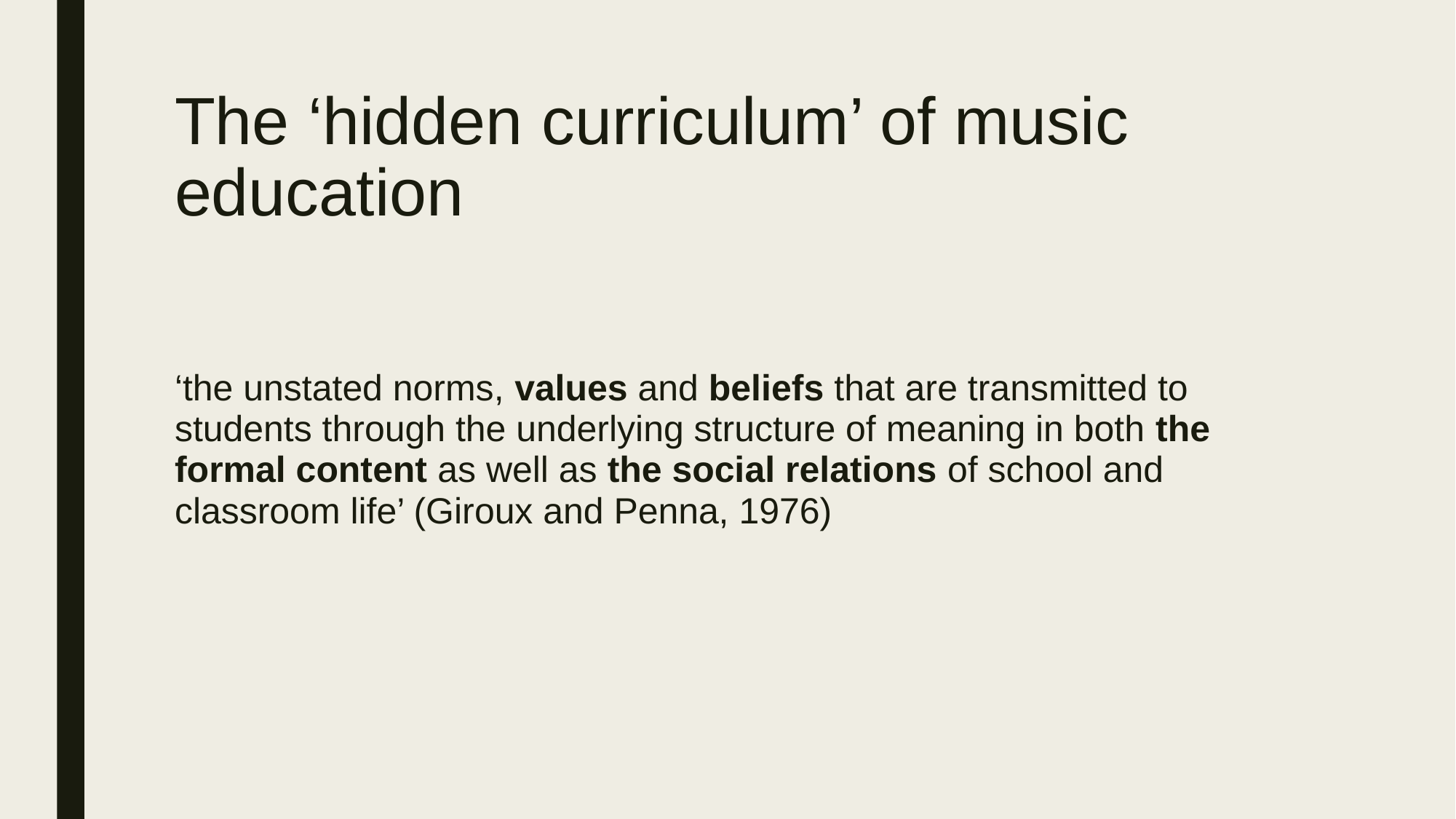

# The ‘hidden curriculum’ of music education
‘the unstated norms, values and beliefs that are transmitted to students through the underlying structure of meaning in both the formal content as well as the social relations of school and classroom life’ (Giroux and Penna, 1976)